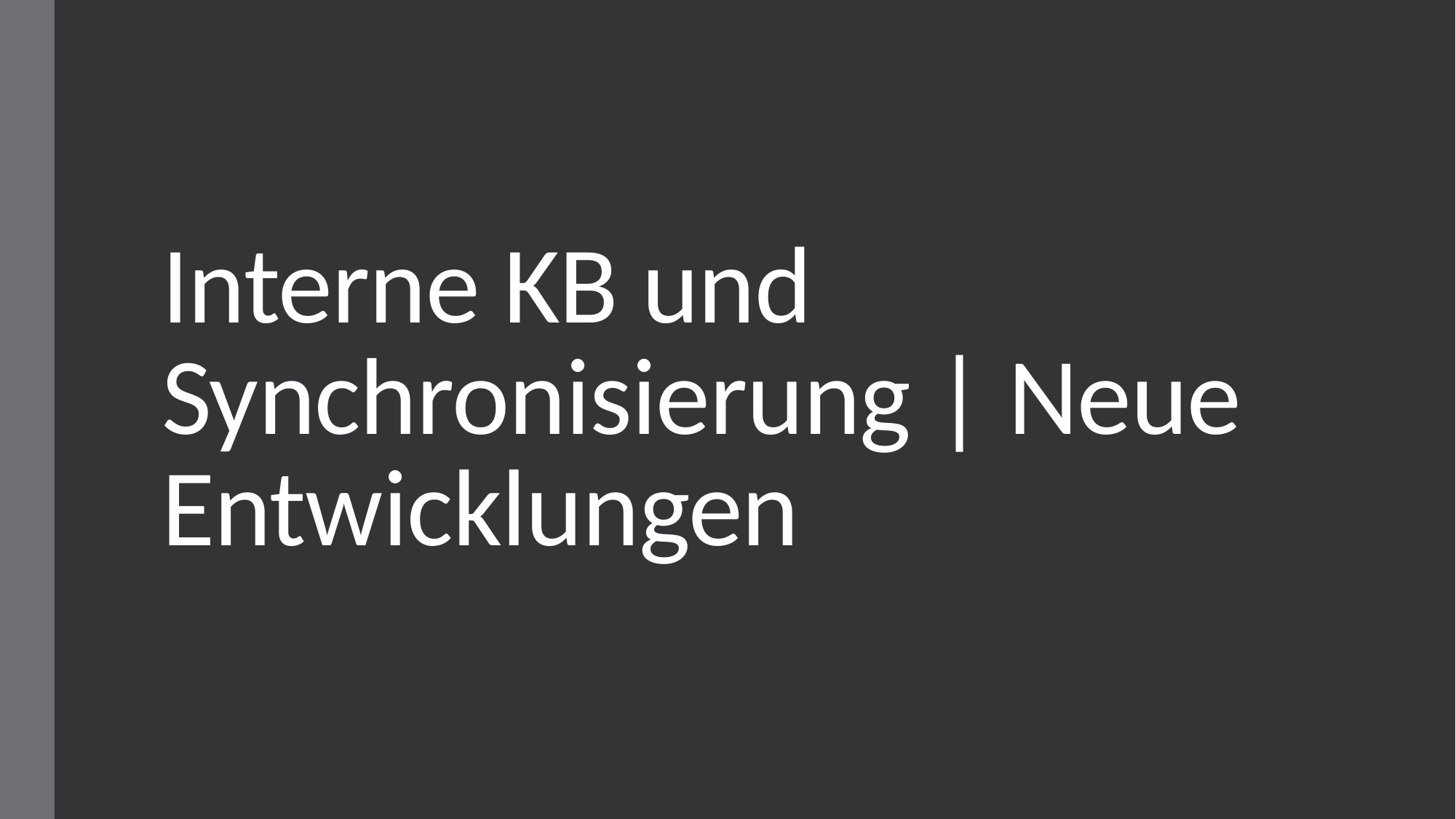

# Interne KB und Synchronisierung | Neue Entwicklungen